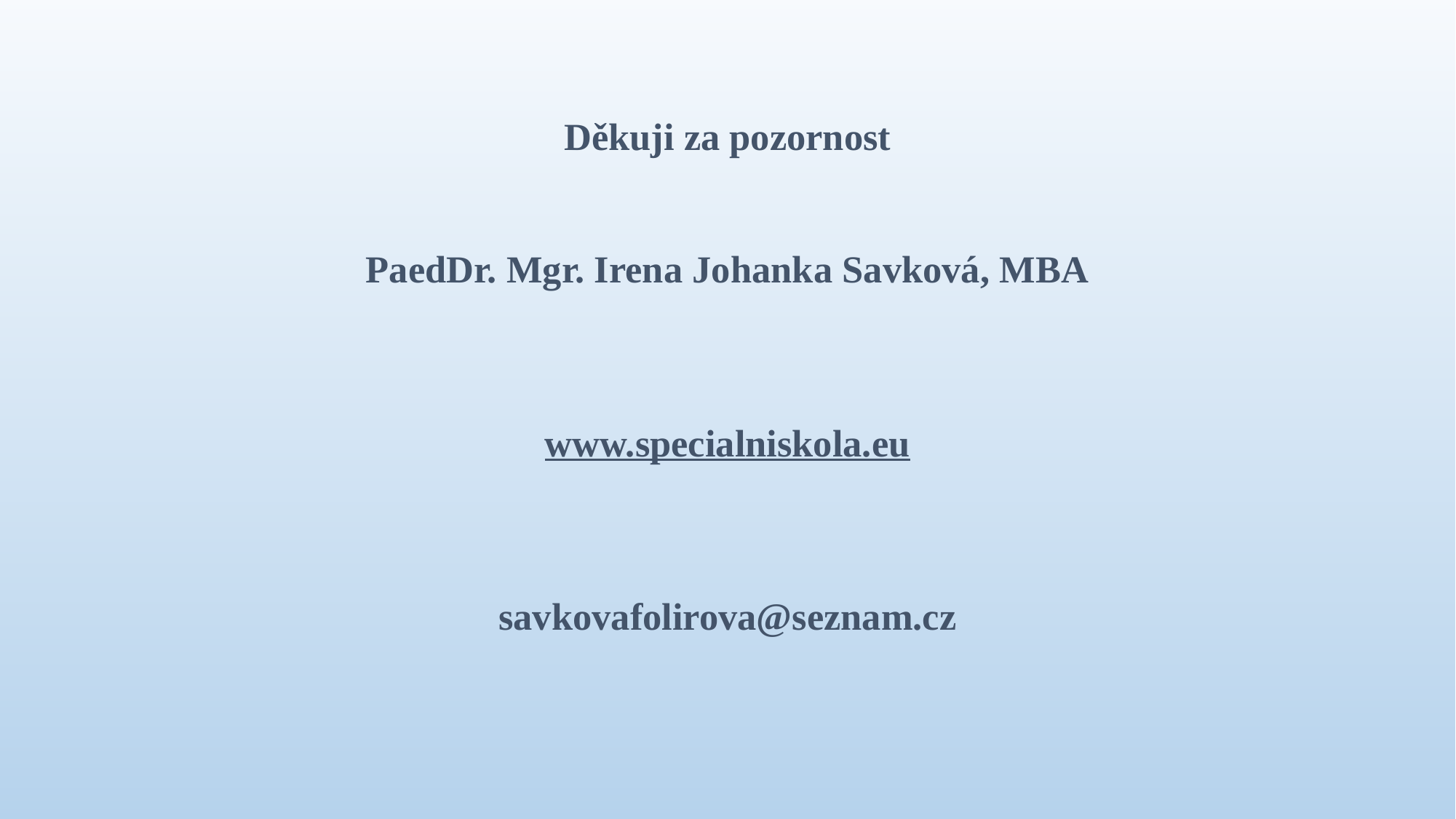

#
Děkuji za pozornost
PaedDr. Mgr. Irena Johanka Savková, MBA

www.specialniskola.eu

savkovafolirova@seznam.cz